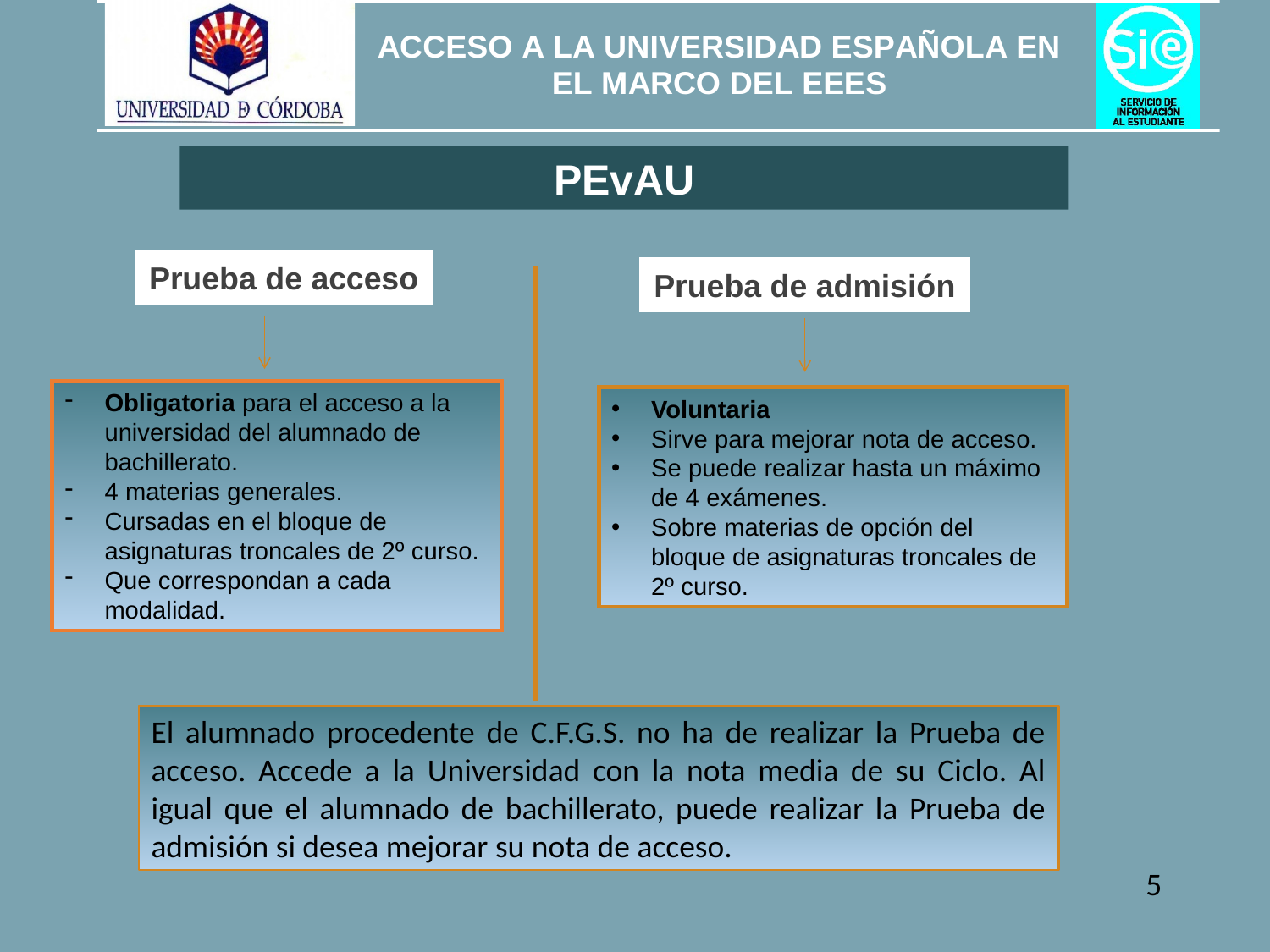

PEvAU
Prueba de acceso
Prueba de admisión
Obligatoria para el acceso a la universidad del alumnado de bachillerato.
4 materias generales.
Cursadas en el bloque de asignaturas troncales de 2º curso.
Que correspondan a cada modalidad.
Voluntaria
Sirve para mejorar nota de acceso.
Se puede realizar hasta un máximo de 4 exámenes.
Sobre materias de opción del bloque de asignaturas troncales de 2º curso.
El alumnado procedente de C.F.G.S. no ha de realizar la Prueba de acceso. Accede a la Universidad con la nota media de su Ciclo. Al igual que el alumnado de bachillerato, puede realizar la Prueba de admisión si desea mejorar su nota de acceso.
5